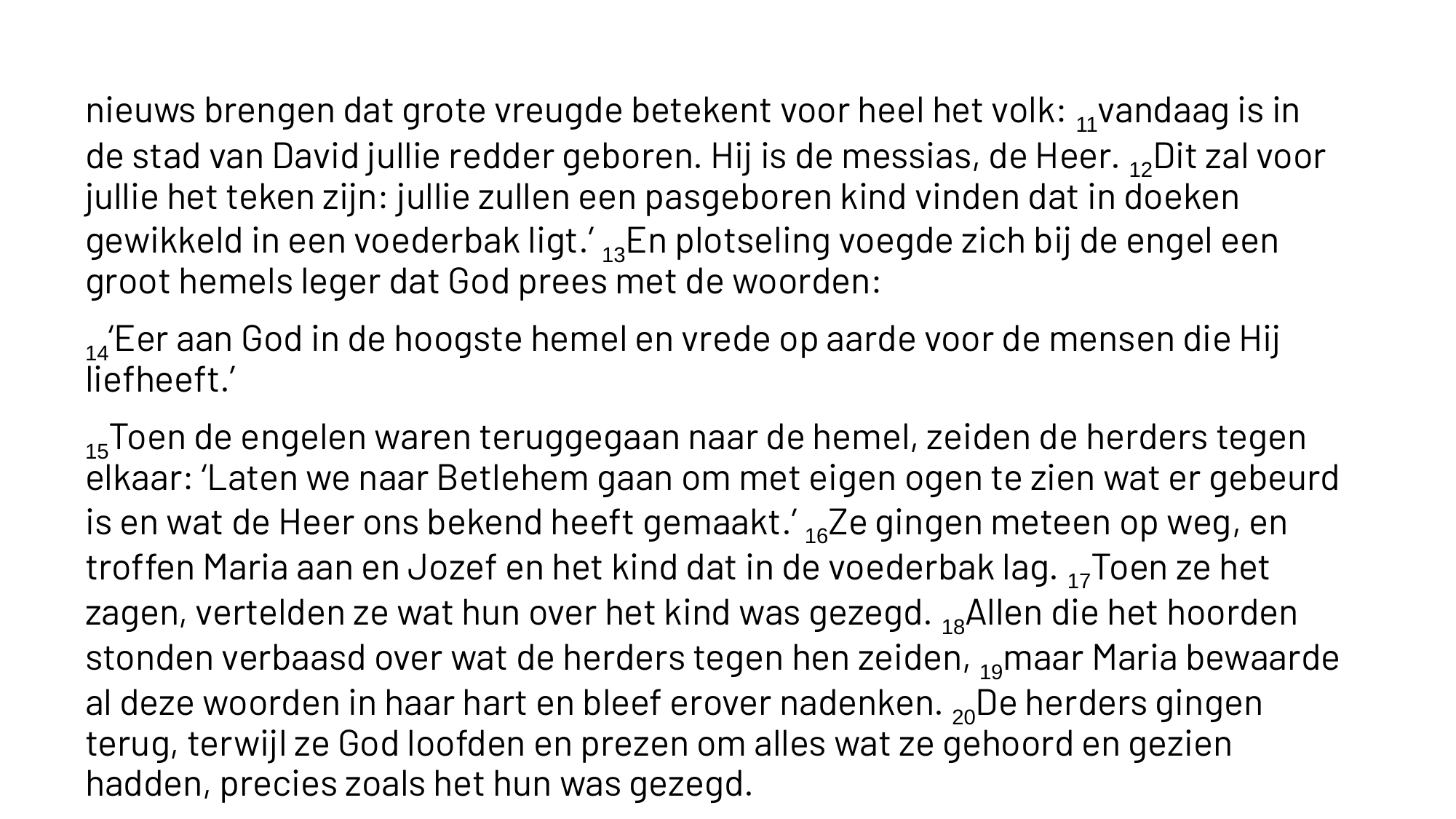

#
nieuws brengen dat grote vreugde betekent voor heel het volk: 11vandaag is in de stad van David jullie redder geboren. Hij is de messias, de Heer. 12Dit zal voor jullie het teken zijn: jullie zullen een pasgeboren kind vinden dat in doeken gewikkeld in een voederbak ligt.’ 13En plotseling voegde zich bij de engel een groot hemels leger dat God prees met de woorden:
14‘Eer aan God in de hoogste hemel en vrede op aarde voor de mensen die Hij liefheeft.’
15Toen de engelen waren teruggegaan naar de hemel, zeiden de herders tegen elkaar: ‘Laten we naar Betlehem gaan om met eigen ogen te zien wat er gebeurd is en wat de Heer ons bekend heeft gemaakt.’ 16Ze gingen meteen op weg, en troffen Maria aan en Jozef en het kind dat in de voederbak lag. 17Toen ze het zagen, vertelden ze wat hun over het kind was gezegd. 18Allen die het hoorden stonden verbaasd over wat de herders tegen hen zeiden, 19maar Maria bewaarde al deze woorden in haar hart en bleef erover nadenken. 20De herders gingen terug, terwijl ze God loofden en prezen om alles wat ze gehoord en gezien hadden, precies zoals het hun was gezegd.